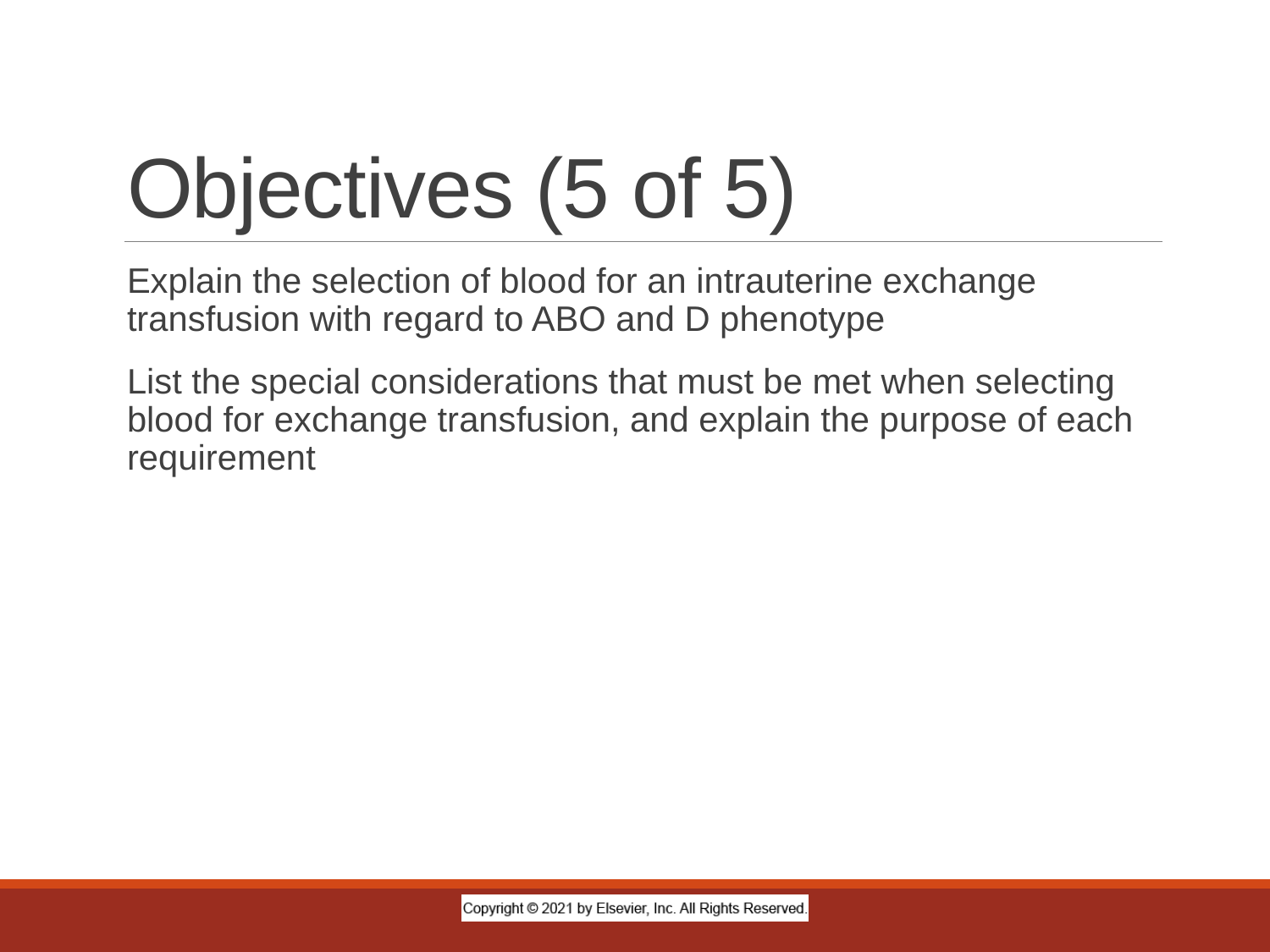

# Objectives (5 of 5)
Explain the selection of blood for an intrauterine exchange transfusion with regard to ABO and D phenotype
List the special considerations that must be met when selecting blood for exchange transfusion, and explain the purpose of each requirement